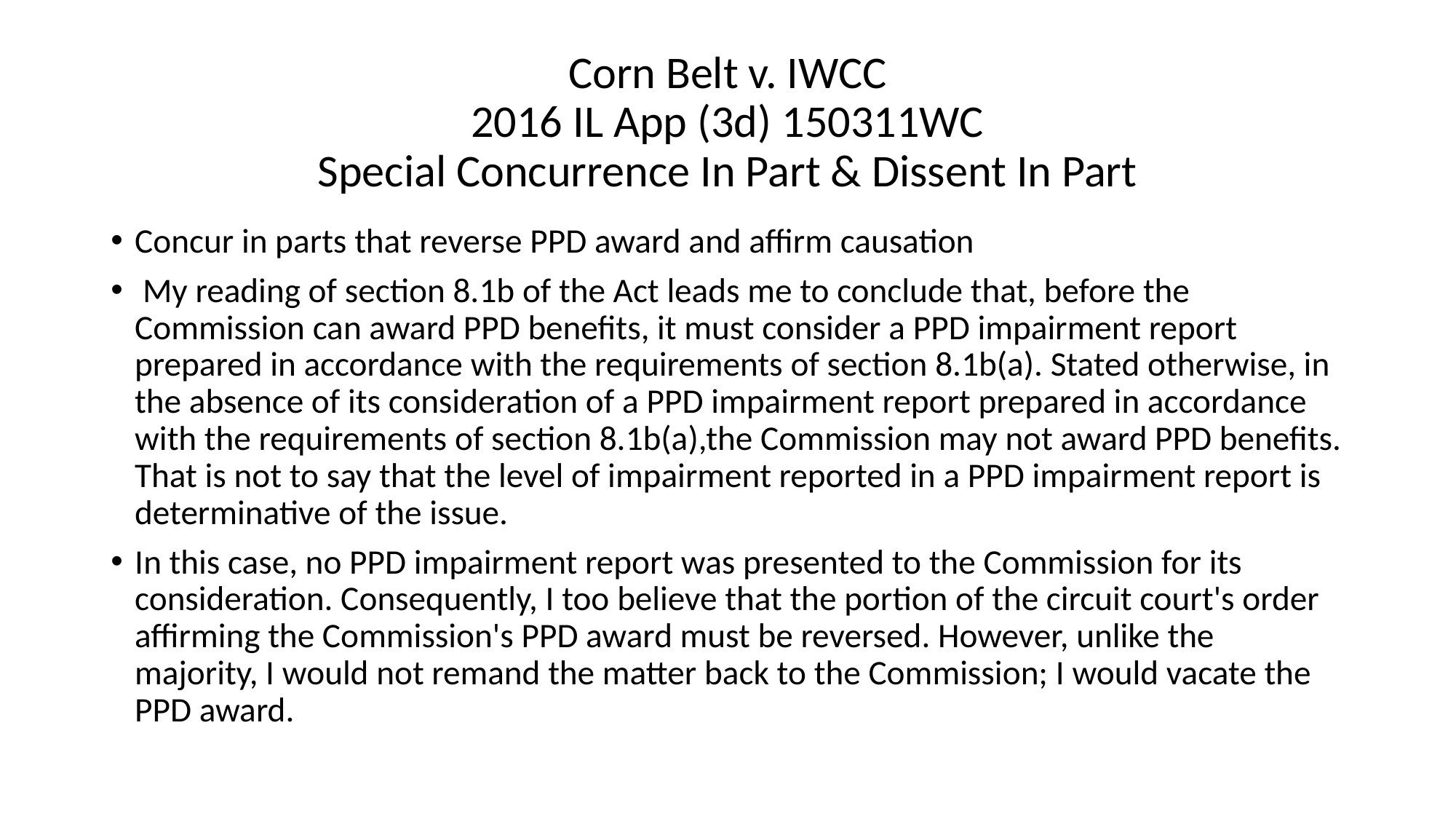

# Corn Belt v. IWCC 2016 IL App (3d) 150311WC Special Concurrence In Part & Dissent In Part
Concur in parts that reverse PPD award and affirm causation
 My reading of section 8.1b of the Act leads me to conclude that, before the Commission can award PPD benefits, it must consider a PPD impairment report prepared in accordance with the requirements of section 8.1b(a). Stated otherwise, in the absence of its consideration of a PPD impairment report prepared in accordance with the requirements of section 8.1b(a),the Commission may not award PPD benefits. That is not to say that the level of impairment reported in a PPD impairment report is determinative of the issue.
In this case, no PPD impairment report was presented to the Commission for its consideration. Consequently, I too believe that the portion of the circuit court's order affirming the Commission's PPD award must be reversed. However, unlike the majority, I would not remand the matter back to the Commission; I would vacate the PPD award.